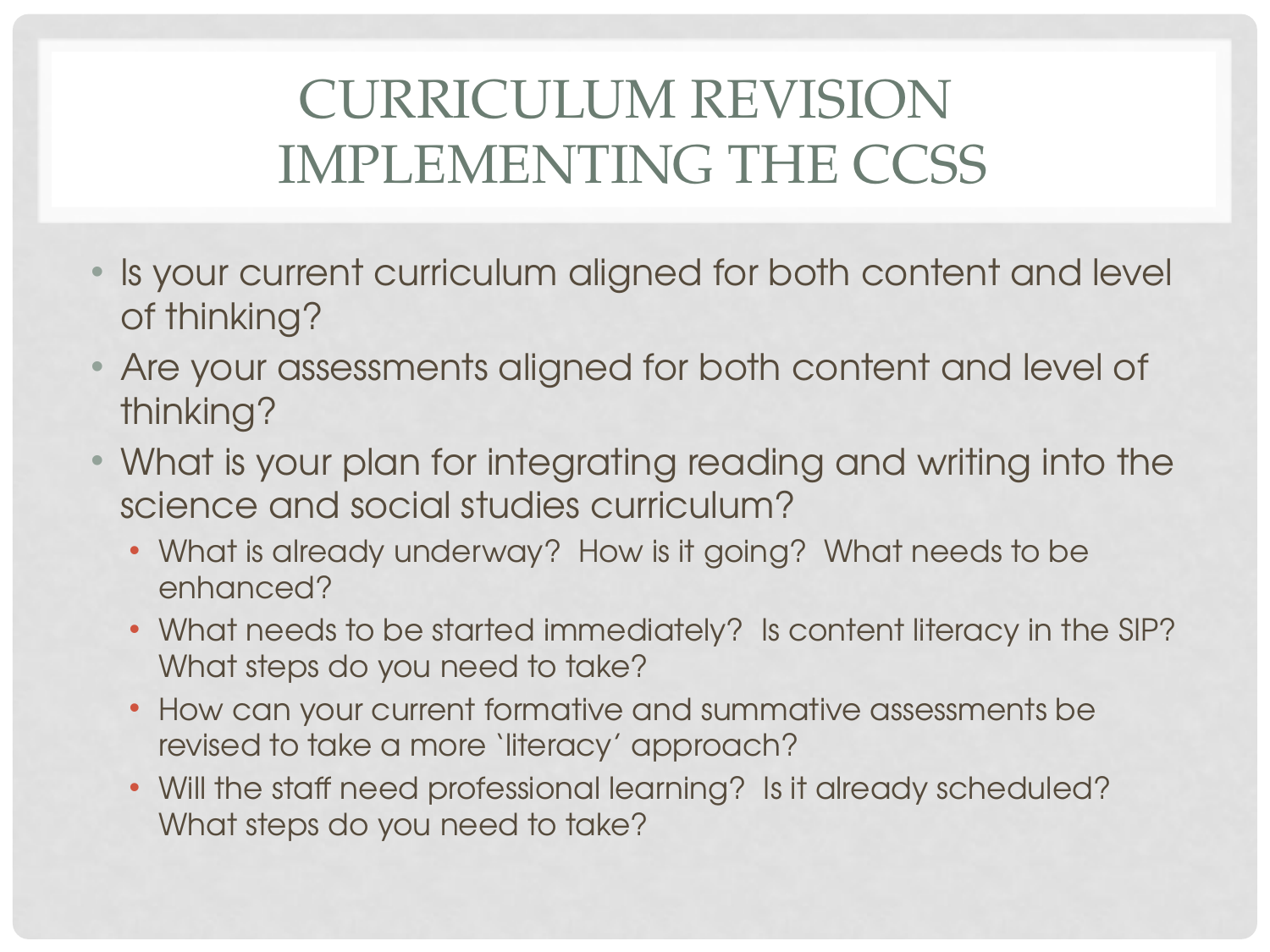

# Curriculum Revision Implementing the CCSS
Is your current curriculum aligned for both content and level of thinking?
Are your assessments aligned for both content and level of thinking?
What is your plan for integrating reading and writing into the science and social studies curriculum?
What is already underway?  How is it going?  What needs to be enhanced?
What needs to be started immediately?  Is content literacy in the SIP?  What steps do you need to take?
How can your current formative and summative assessments be revised to take a more ‘literacy’ approach?
Will the staff need professional learning?  Is it already scheduled?  What steps do you need to take?